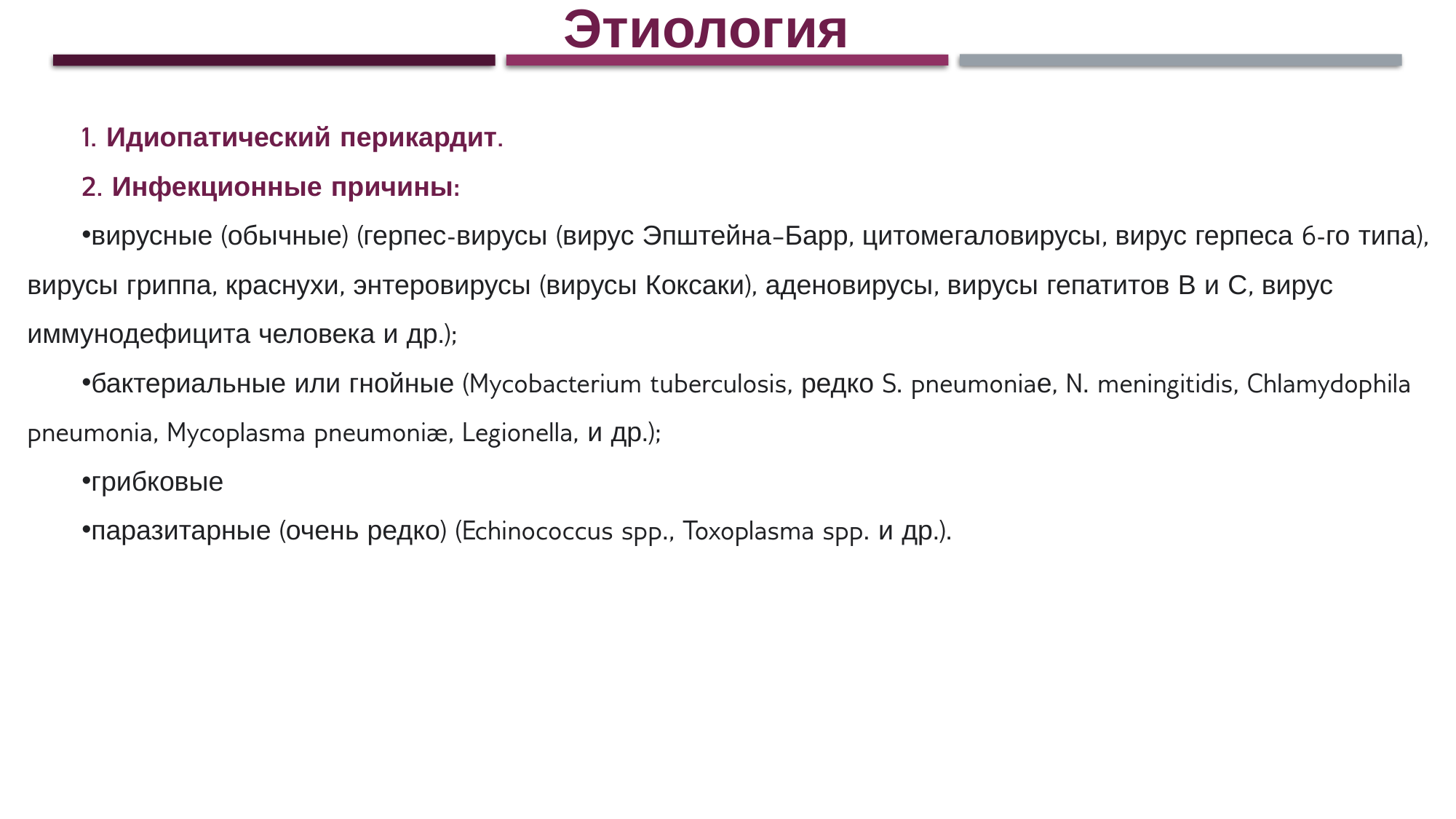

Этиология
1. Идиопатический перикардит.
2. Инфекционные причины:
вирусные (обычные) (герпес-вирусы (вирус Эпштейна–Барр, цитомегаловирусы, вирус герпеса 6-го типа), вирусы гриппа, краснухи, энтеровирусы (вирусы Коксаки), аденовирусы, вирусы гепатитов В и С, вирус иммунодефицита человека и др.);
бактериальные или гнойные (Mycobacterium tuberculosis, редко S. pneumoniaе, N. meningitidis, Chlamydophila pneumonia, Mycoplasma pneumoniae, Legionella, и др.);
грибковые
паразитарные (очень редко) (Echinococcus spp., Toxoplasma spp. и др.).